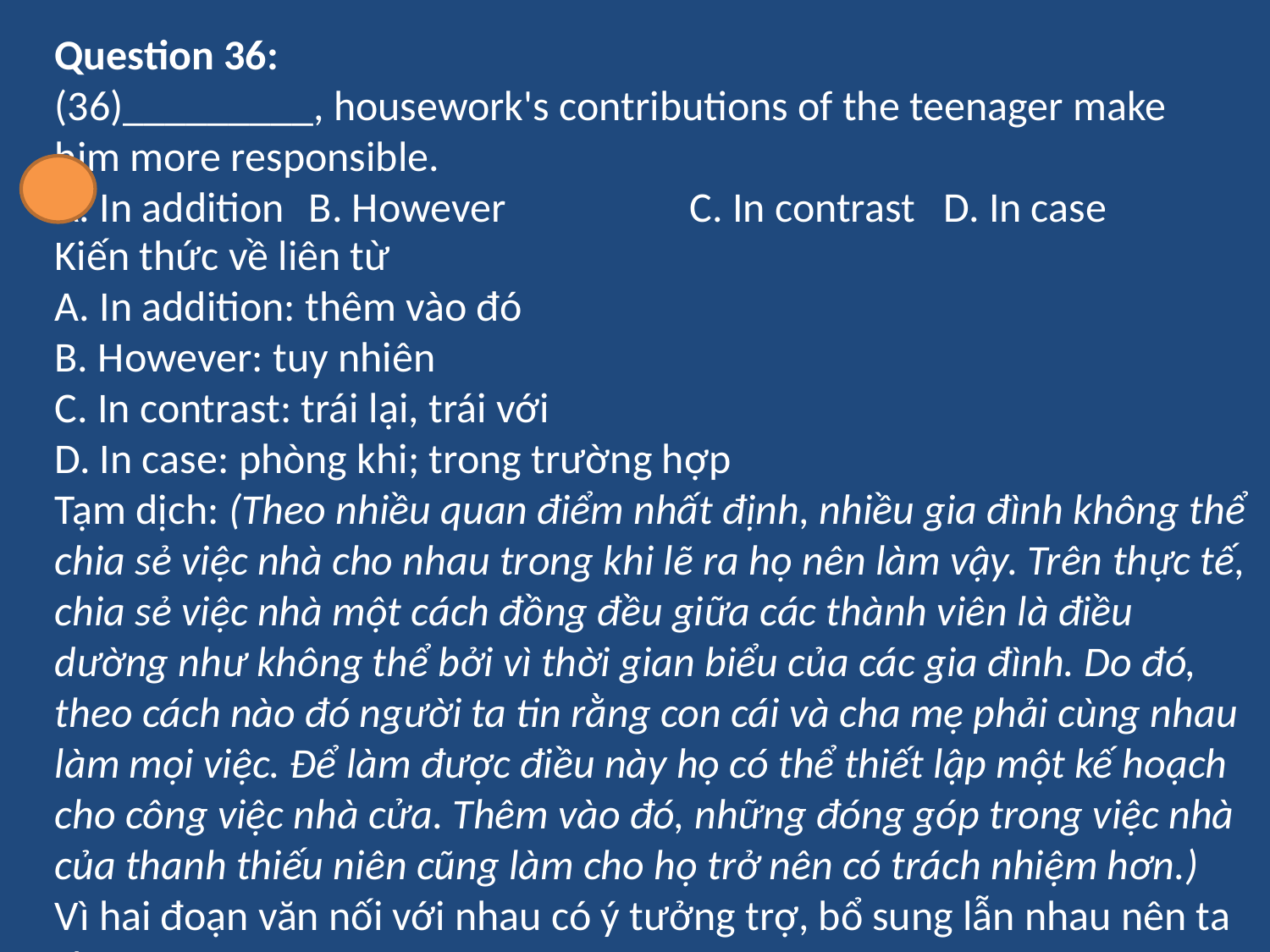

Question 36:
(36)_________, housework's contributions of the teenager make him more responsible.
A. In addition	B. However		C. In contrast 	D. In case

Kiến thức về liên từ
A. In addition: thêm vào đó
B. However: tuy nhiên
C. In contrast: trái lại, trái với
D. In case: phòng khi; trong trường hợp
Tạm dịch: (Theo nhiều quan điểm nhất định, nhiều gia đình không thể chia sẻ việc nhà cho nhau trong khi lẽ ra họ nên làm vậy. Trên thực tế, chia sẻ việc nhà một cách đồng đều giữa các thành viên là điều dường như không thể bởi vì thời gian biểu của các gia đình. Do đó, theo cách nào đó người ta tin rằng con cái và cha mẹ phải cùng nhau làm mọi việc. Để làm được điều này họ có thể thiết lập một kế hoạch cho công việc nhà cửa. Thêm vào đó, những đóng góp trong việc nhà của thanh thiếu niên cũng làm cho họ trở nên có trách nhiệm hơn.)
Vì hai đoạn văn nối với nhau có ý tưởng trợ, bổ sung lẫn nhau nên ta chọn A.